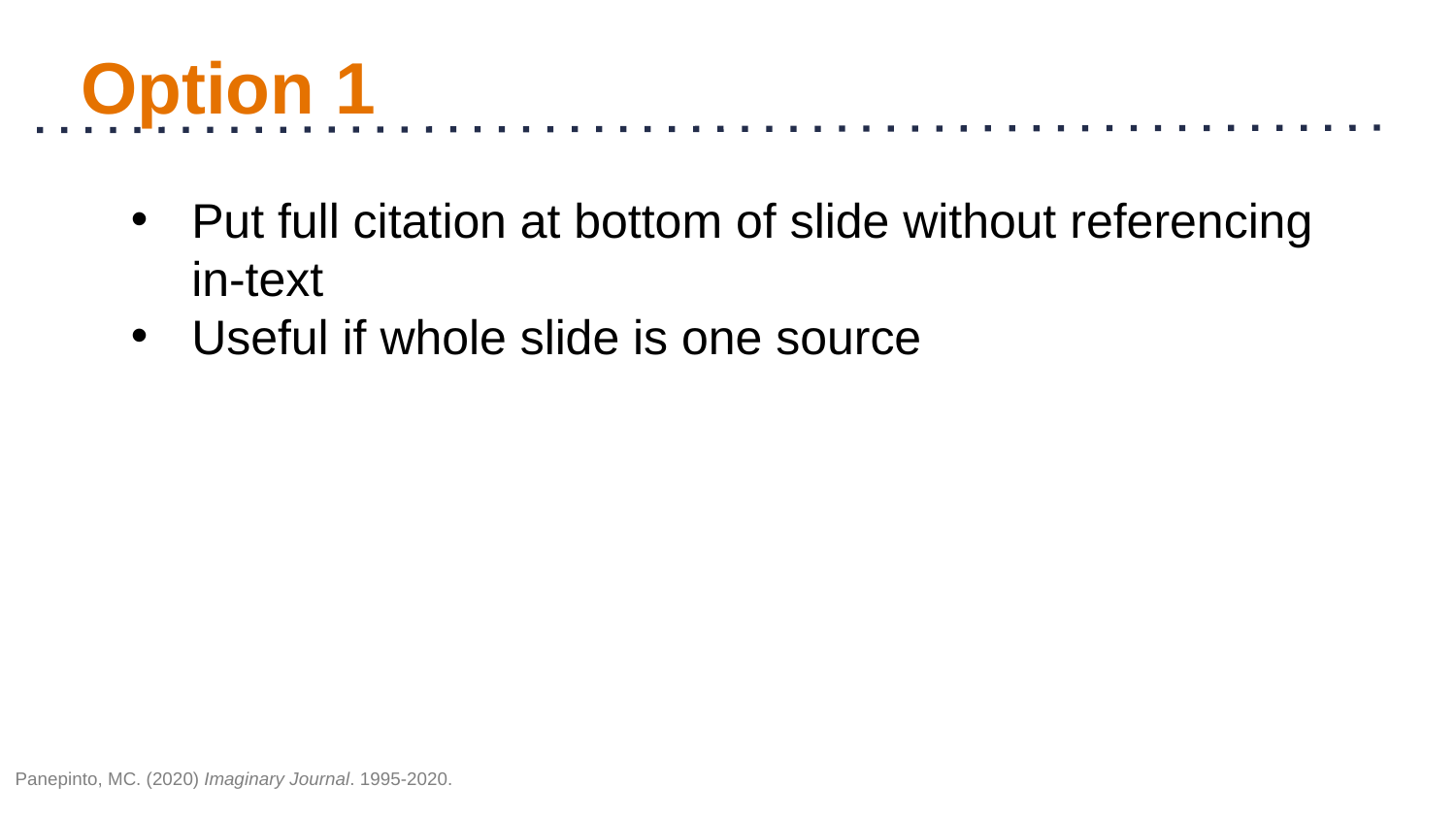

# Option 1
Put full citation at bottom of slide without referencing in-text
Useful if whole slide is one source

Panepinto, MC. (2020) Imaginary Journal. 1995-2020.